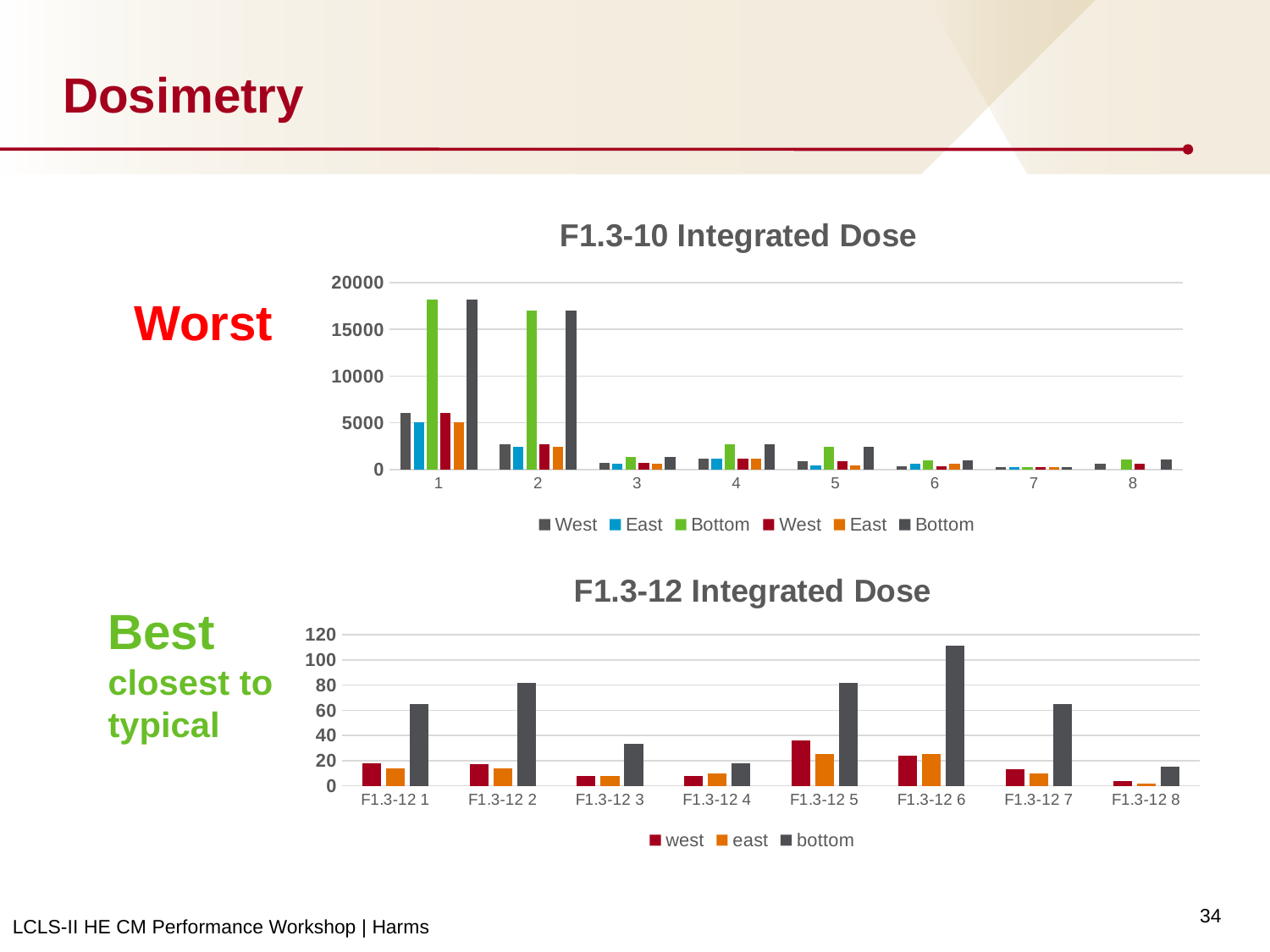

# Dosimetry

### Chart: F1.3-10 Integrated Dose

| Category | West | East | Bottom | West | East | Bottom |
|---|---|---|---|---|---|---|
| 1 | 6015.0 | 5047.0 | 18147.0 | 6015.0 | 5047.0 | 18147.0 |
| 2 | 2740.0 | 2455.0 | 17047.0 | 2740.0 | 2455.0 | 17047.0 |
| 3 | 703.0 | 579.0 | 1324.0 | 703.0 | 579.0 | 1324.0 |
| 4 | 1124.0 | 1157.0 | 2707.0 | 1124.0 | 1157.0 | 2707.0 |
| 5 | 840.0 | 410.0 | 2446.0 | 840.0 | 410.0 | 2446.0 |
| 6 | 347.0 | 631.0 | 937.0 | 347.0 | 631.0 | 937.0 |
| 7 | 255.0 | 212.0 | 275.0 | 255.0 | 212.0 | 275.0 |
| 8 | 602.0 | None | 1102.0 | 602.0 | None | 1102.0 |
Worst

### Chart: F1.3-12 Integrated Dose

| Category | west | east | bottom |
|---|---|---|---|
| F1.3-12 1 | 18.0 | 14.0 | 65.0 |
| F1.3-12 2 | 17.0 | 14.0 | 82.0 |
| F1.3-12 3 | 8.0 | 8.0 | 33.0 |
| F1.3-12 4 | 8.0 | 10.0 | 18.0 |
| F1.3-12 5 | 36.0 | 25.0 | 82.0 |
| F1.3-12 6 | 24.0 | 25.0 | 111.0 |
| F1.3-12 7 | 13.0 | 10.0 | 65.0 |
| F1.3-12 8 | 4.0 | 2.0 | 15.0 |
Best
closest to
typical
34
LCLS-II HE CM Performance Workshop | Harms